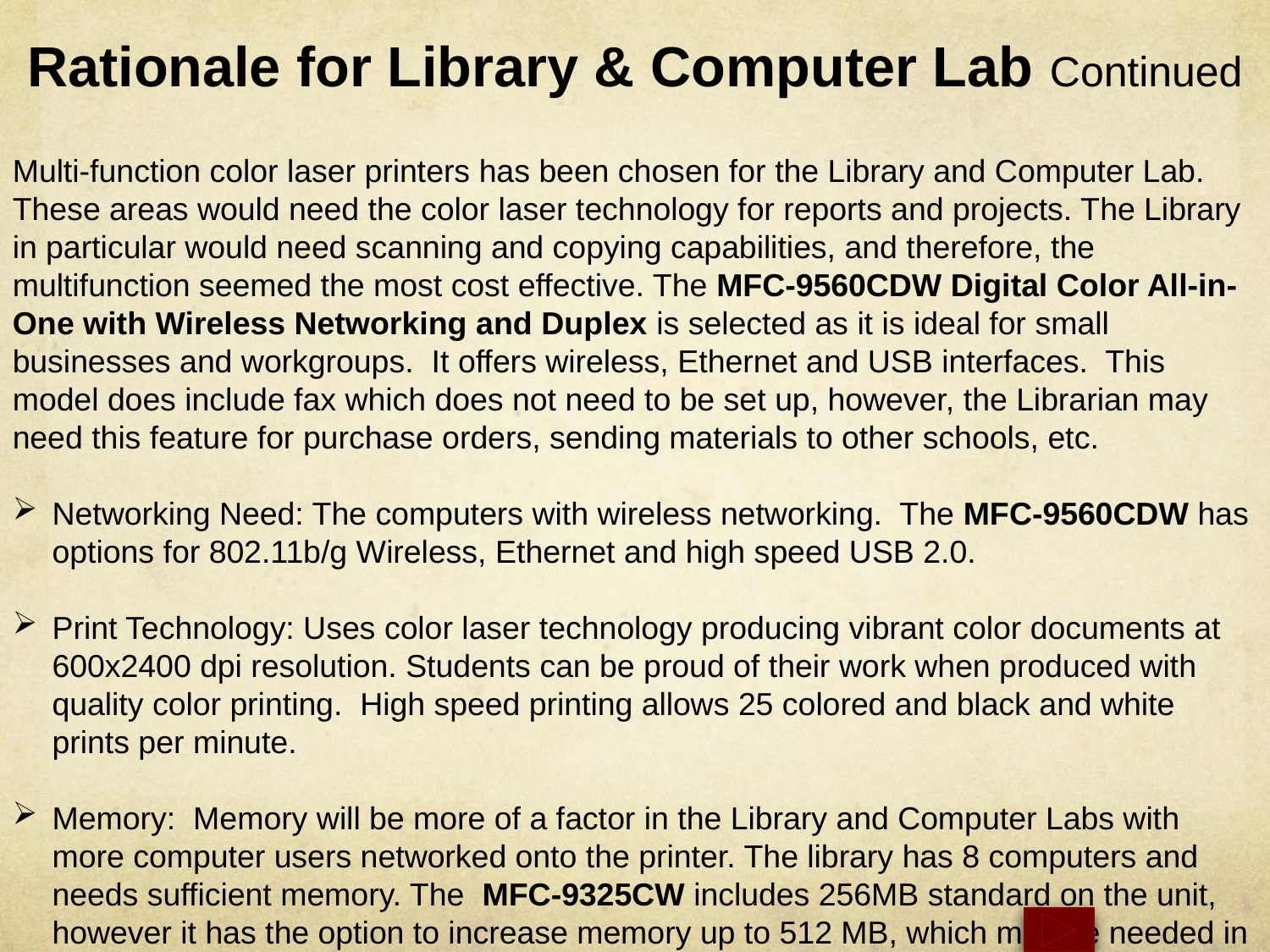

Rationale for Library & Computer Lab Continued
Multi-function color laser printers has been chosen for the Library and Computer Lab.  These areas would need the color laser technology for reports and projects. The Library in particular would need scanning and copying capabilities, and therefore, the multifunction seemed the most cost effective. The MFC-9560CDW Digital Color All-in-One with Wireless Networking and Duplex is selected as it is ideal for small businesses and workgroups.  It offers wireless, Ethernet and USB interfaces.  This model does include fax which does not need to be set up, however, the Librarian may need this feature for purchase orders, sending materials to other schools, etc.
Networking Need: The computers with wireless networking.  The MFC-9560CDW has options for 802.11b/g Wireless, Ethernet and high speed USB 2.0.

Print Technology: Uses color laser technology producing vibrant color documents at 600x2400 dpi resolution. Students can be proud of their work when produced with quality color printing.  High speed printing allows 25 colored and black and white prints per minute.

Memory:  Memory will be more of a factor in the Library and Computer Labs with more computer users networked onto the printer. The library has 8 computers and needs sufficient memory. The  MFC-9325CW includes 256MB standard on the unit, however it has the option to increase memory up to 512 MB, which may be needed in the computer lab.